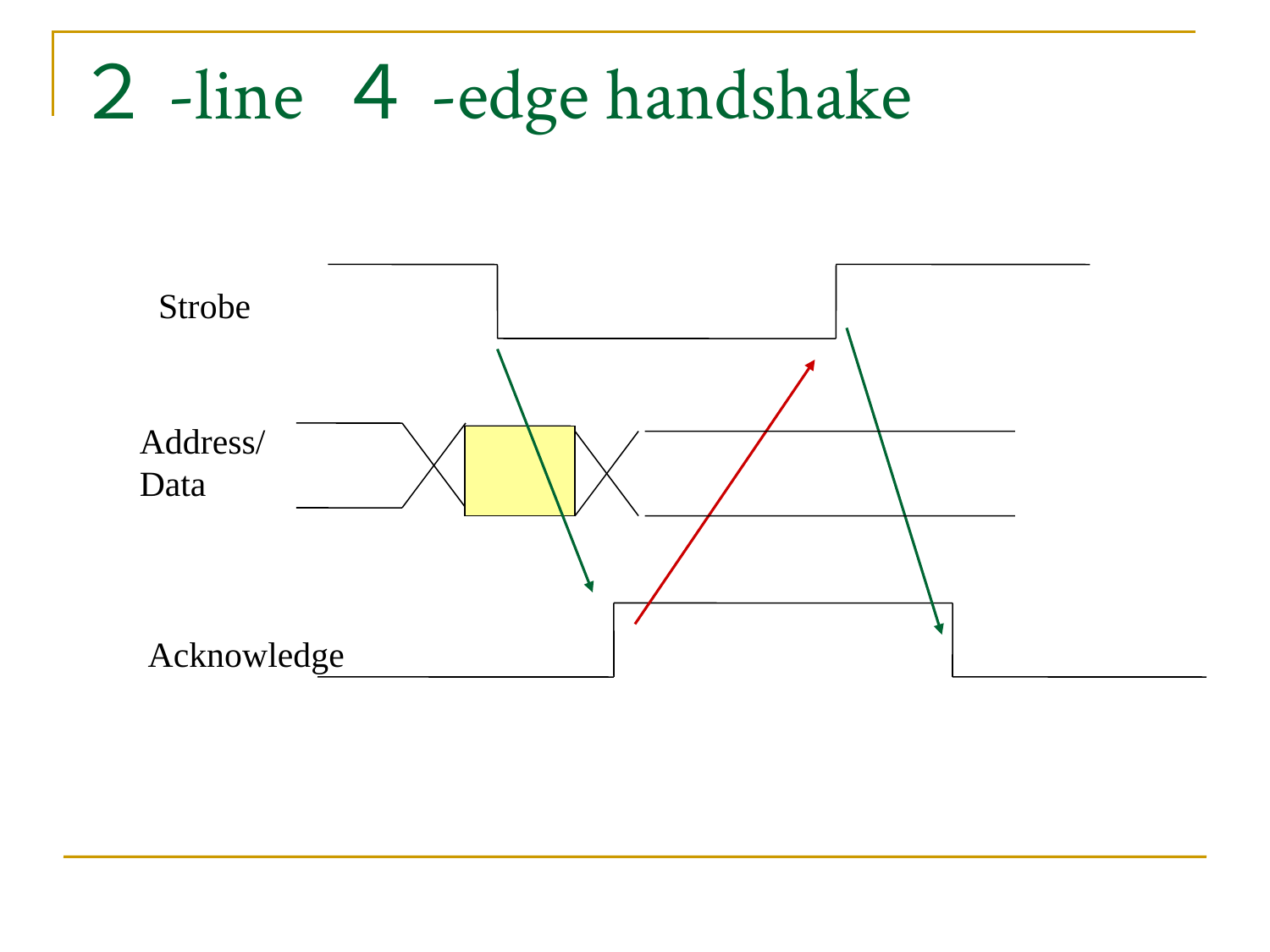

# ２-line ４-edge handshake

Strobe

Address/
Data

Acknowledge